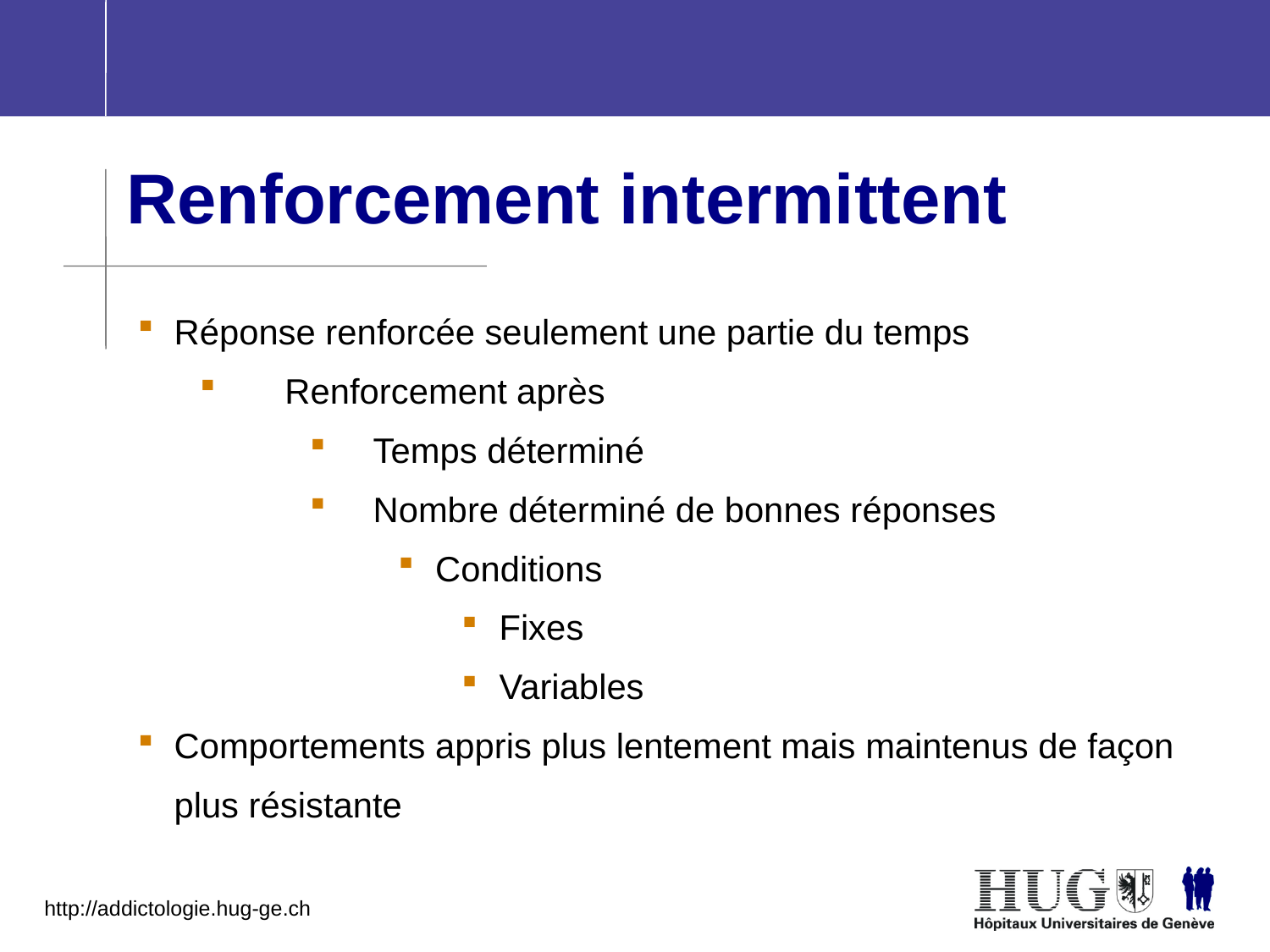

Renforcement intermittent

Réponse renforcée seulement une partie du temps
Renforcement après
Temps déterminé
Nombre déterminé de bonnes réponses
Conditions
Fixes
Variables
Comportements appris plus lentement mais maintenus de façon plus résistante